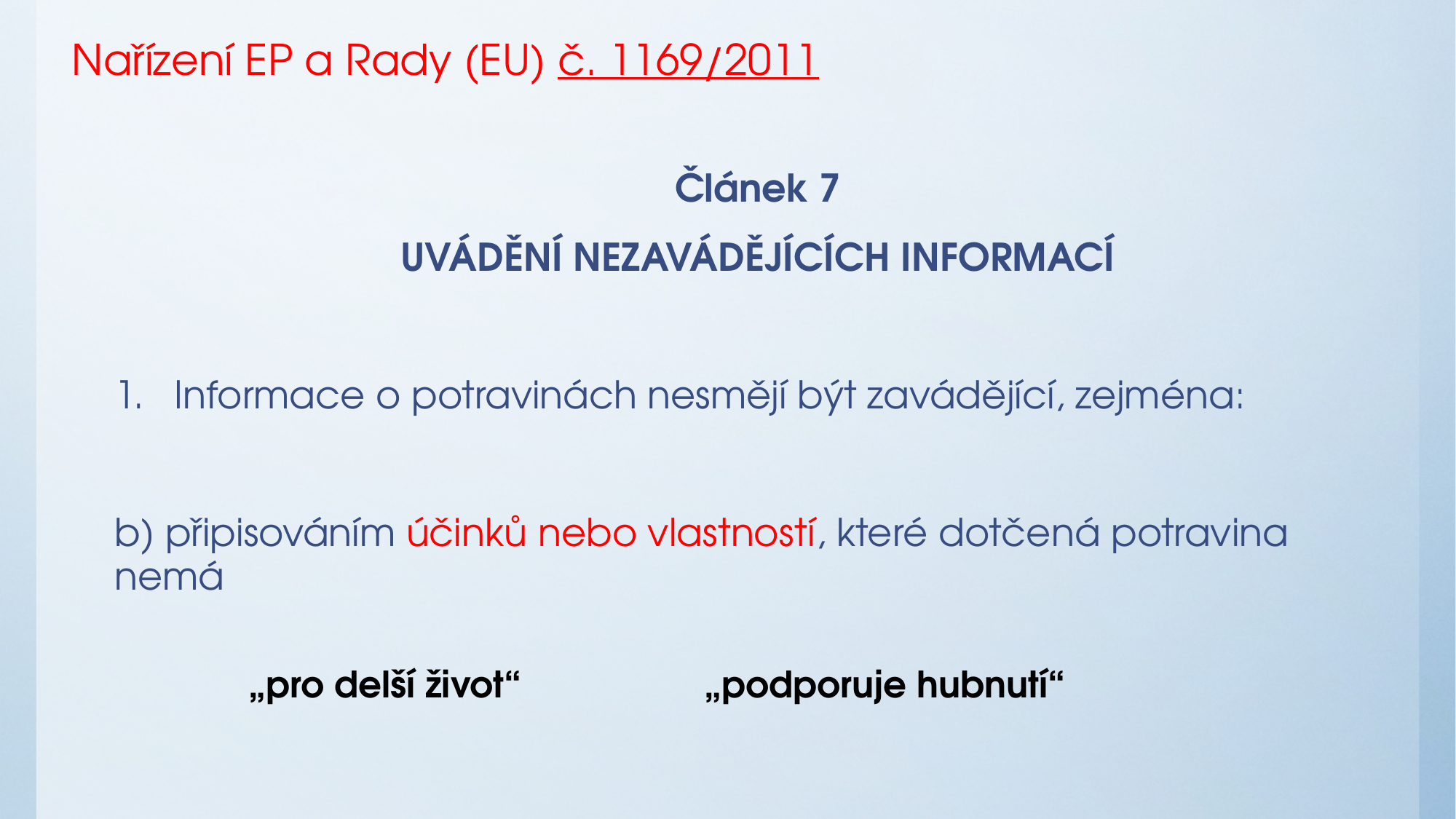

# Nařízení EP a Rady (EU) č. 1169/2011
Článek 7
UVÁDĚNÍ NEZAVÁDĚJÍCÍCH INFORMACÍ

Informace o potravinách nesmějí být zavádějící, zejména:

b) připisováním účinků nebo vlastností, které dotčená potravina nemá

„pro delší život“
„podporuje hubnutí“